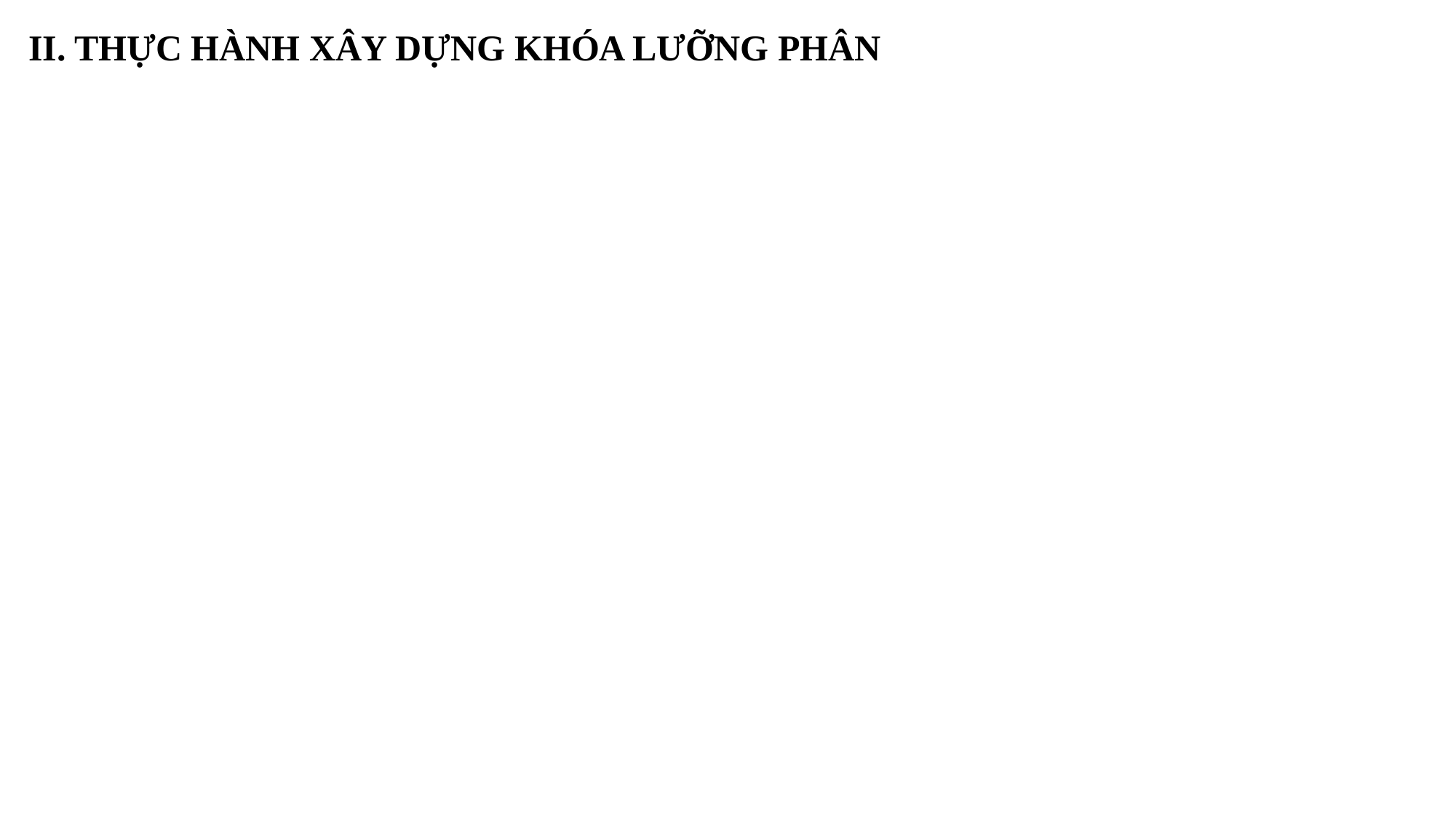

II. THỰC HÀNH XÂY DỰNG KHÓA LƯỠNG PHÂN